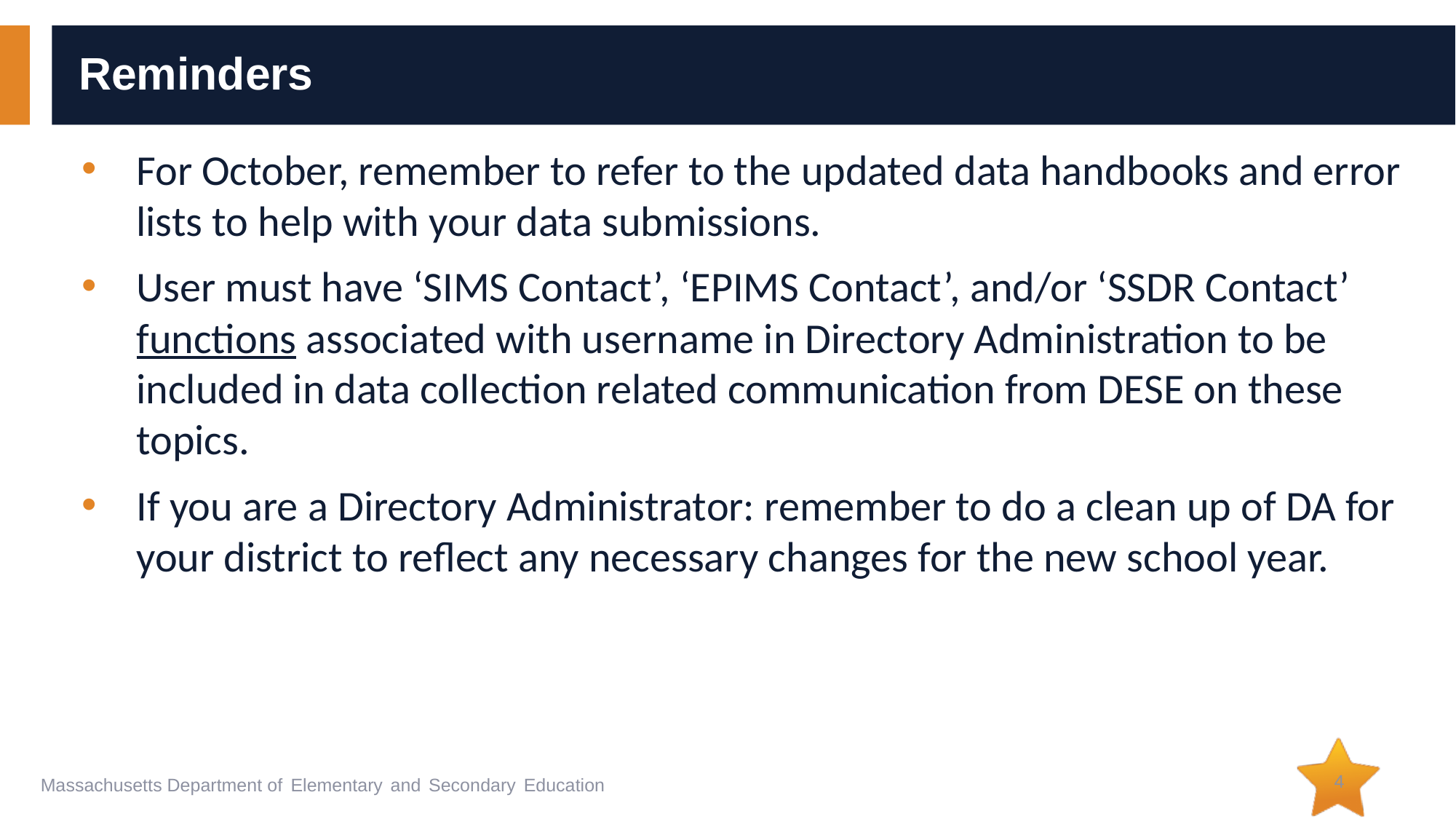

# Reminders
For October, remember to refer to the updated data handbooks and error lists to help with your data submissions.
User must have ‘SIMS Contact’, ‘EPIMS Contact’, and/or ‘SSDR Contact’ functions associated with username in Directory Administration to be included in data collection related communication from DESE on these topics.
If you are a Directory Administrator: remember to do a clean up of DA for your district to reflect any necessary changes for the new school year.

4